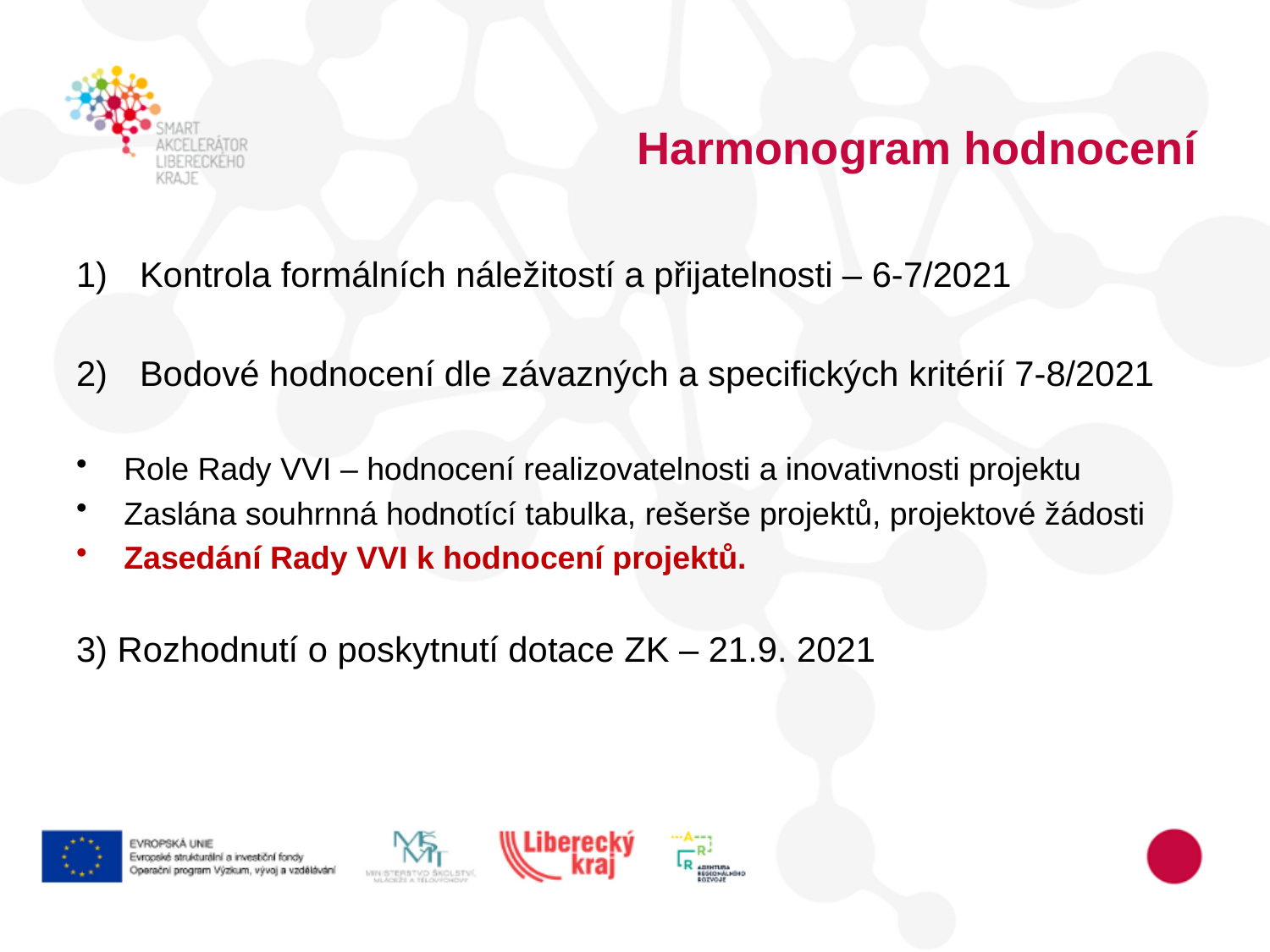

# Harmonogram hodnocení

Kontrola formálních náležitostí a přijatelnosti – 6-7/2021

Bodové hodnocení dle závazných a specifických kritérií 7-8/2021

Role Rady VVI – hodnocení realizovatelnosti a inovativnosti projektu
Zaslána souhrnná hodnotící tabulka, rešerše projektů, projektové žádosti
Zasedání Rady VVI k hodnocení projektů.

3) Rozhodnutí o poskytnutí dotace ZK – 21.9. 2021